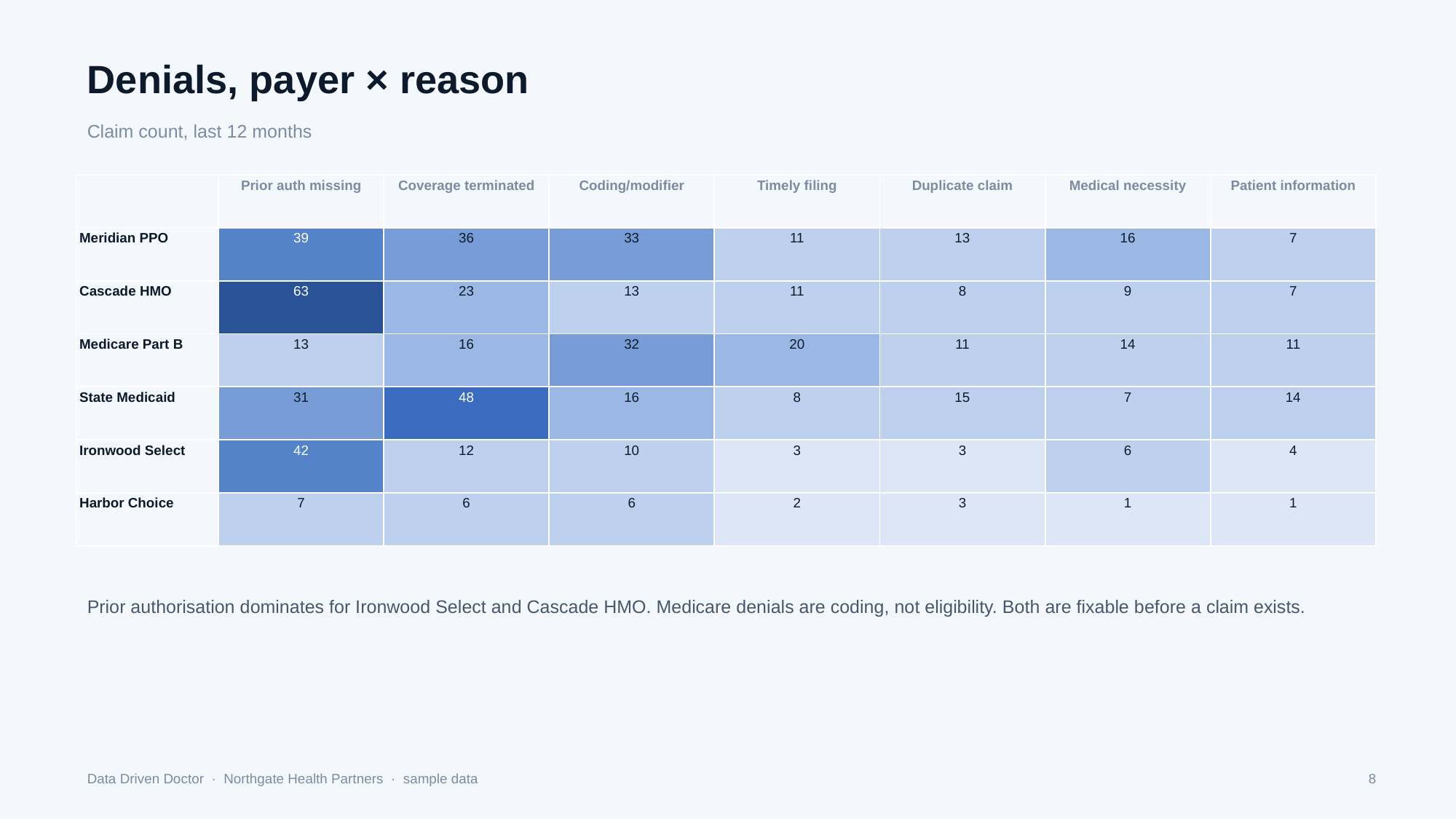

Denials, payer × reason
Claim count, last 12 months
|  | Prior auth missing | Coverage terminated | Coding/modifier | Timely filing | Duplicate claim | Medical necessity | Patient information |
| --- | --- | --- | --- | --- | --- | --- | --- |
| Meridian PPO | 39 | 36 | 33 | 11 | 13 | 16 | 7 |
| Cascade HMO | 63 | 23 | 13 | 11 | 8 | 9 | 7 |
| Medicare Part B | 13 | 16 | 32 | 20 | 11 | 14 | 11 |
| State Medicaid | 31 | 48 | 16 | 8 | 15 | 7 | 14 |
| Ironwood Select | 42 | 12 | 10 | 3 | 3 | 6 | 4 |
| Harbor Choice | 7 | 6 | 6 | 2 | 3 | 1 | 1 |
Prior authorisation dominates for Ironwood Select and Cascade HMO. Medicare denials are coding, not eligibility. Both are fixable before a claim exists.
Data Driven Doctor  ·  Northgate Health Partners  ·  sample data
8